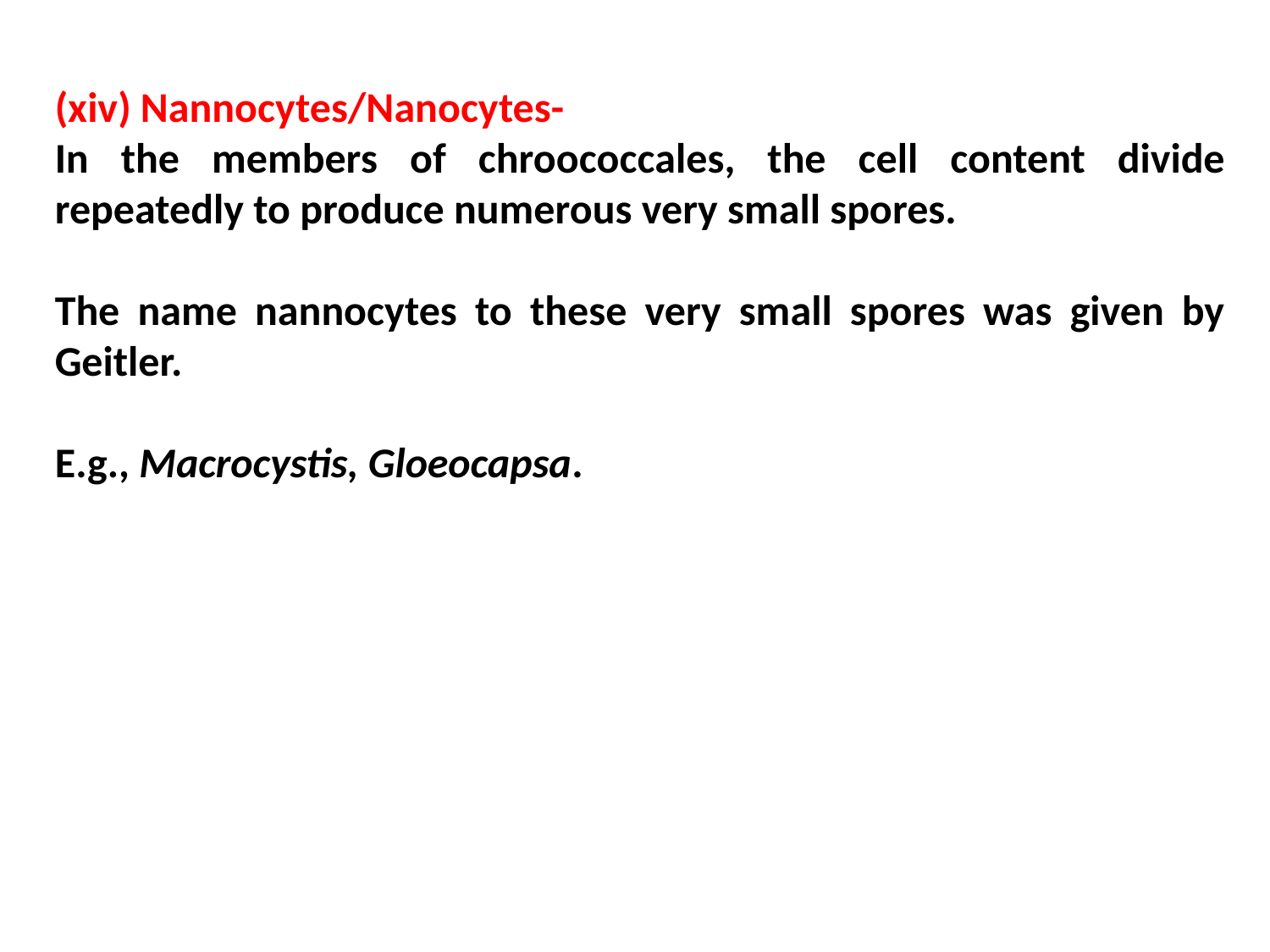

(xiv) Nannocytes/Nanocytes-
In the members of chroococcales, the cell content divide repeatedly to produce numerous very small spores.

The name nannocytes to these very small spores was given by Geitler.

E.g., Macrocystis, Gloeocapsa.